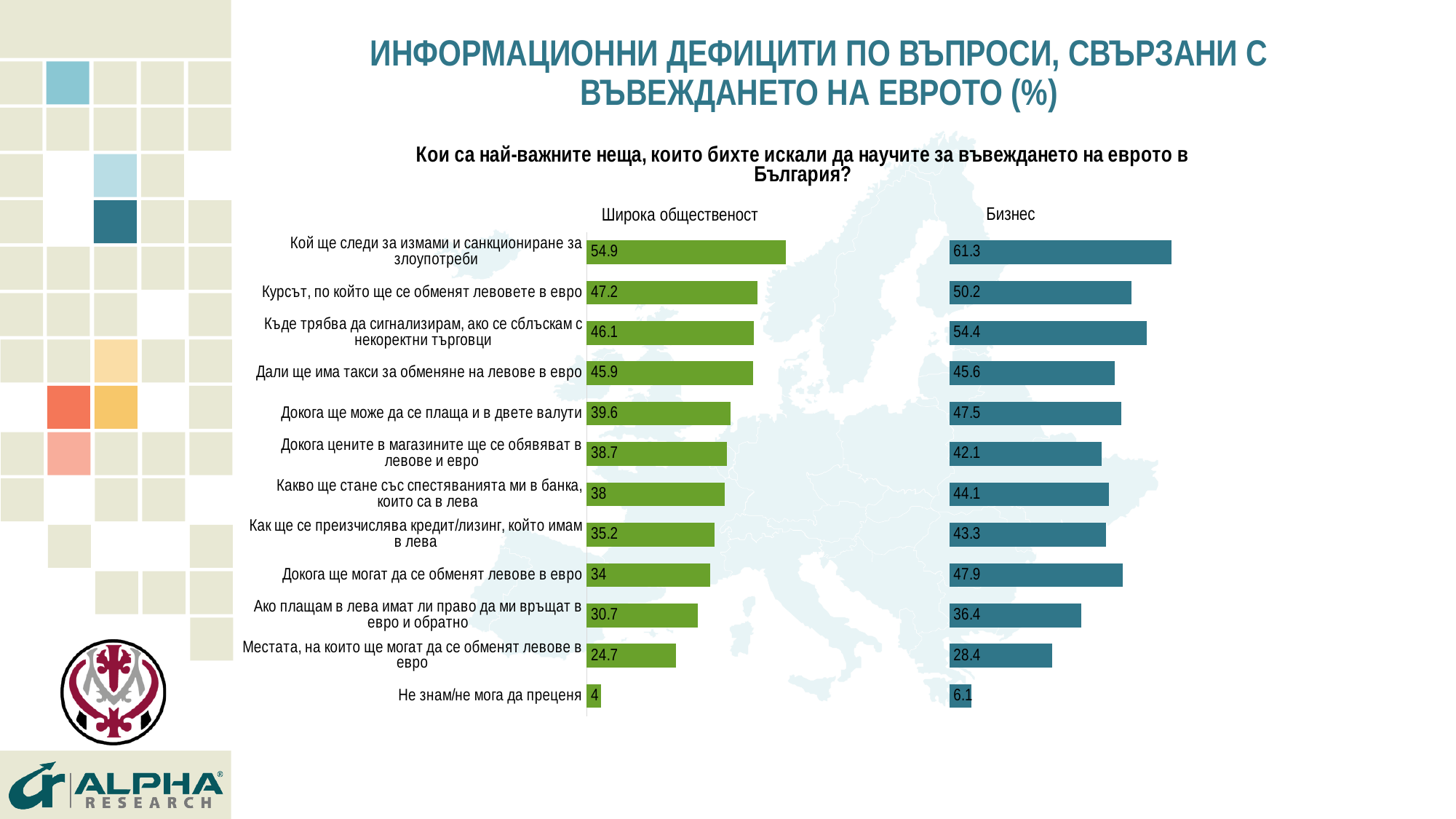

# ИНФОРМАЦИОННИ ДЕФИЦИТИ ПО ВЪПРОСИ, СВЪРЗАНИ С ВЪВЕЖДАНЕТО НА ЕВРОТО (%)

### Chart: Кои са най-важните неща, които бихте искали да научите за въвеждането на еврото в България?

| Category | Граждани | Серия 2 | Бизнес | Серия 4 |
|---|---|---|---|---|
| Не знам/не мога да преценя | 4.0 | 96.0 | 6.1 | 93.9 |
| Местата, на които ще могат да се обменят левове в евро | 24.7 | 75.3 | 28.4 | 71.6 |
| Ако плащам в лева имат ли право да ми връщат в евро и обратно | 30.7 | 69.3 | 36.4 | 63.6 |
| Докога ще могат да се обменят левове в евро | 34.0 | 66.0 | 47.9 | 52.1 |
| Как ще се преизчислява кредит/лизинг, който имам в лева | 35.2 | 64.8 | 43.3 | 56.7 |
| Какво ще стане със спестяванията ми в банка, които са в лева  | 38.0 | 62.0 | 44.1 | 55.9 |
| Докога цените в магазините ще се обявяват в левове и евро | 38.7 | 61.3 | 42.1 | 57.9 |
| Докога ще може да се плаща и в двете валути | 39.6 | 60.4 | 47.5 | 52.5 |
| Дали ще има такси за обменяне на левове в евро | 45.9 | 54.1 | 45.6 | 54.4 |
| Къде трябва да сигнализирам, ако се сблъскам с некоректни търговци | 46.1 | 53.9 | 54.4 | 45.6 |
| Курсът, по който ще се обменят левовете в евро | 47.2 | 52.8 | 50.2 | 49.8 |
| Кой ще следи за измами и санкциониране за злоупотреби | 54.9 | 45.1 | 61.3 | 38.7 |
Бизнес
Широка общественост
18